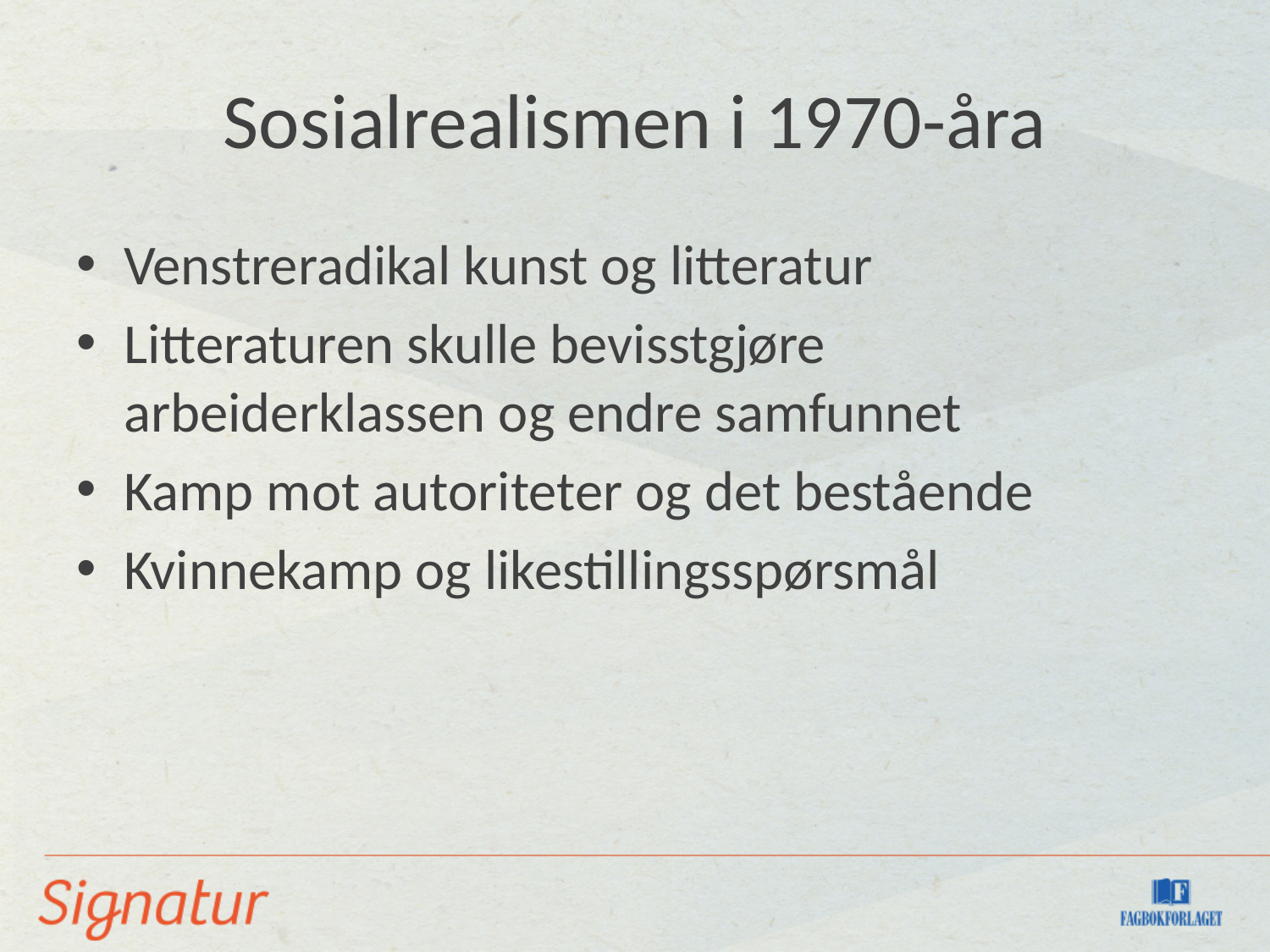

# Sosialrealismen i 1970-åra
Venstreradikal kunst og litteratur
Litteraturen skulle bevisstgjøre arbeiderklassen og endre samfunnet
Kamp mot autoriteter og det bestående
Kvinnekamp og likestillingsspørsmål